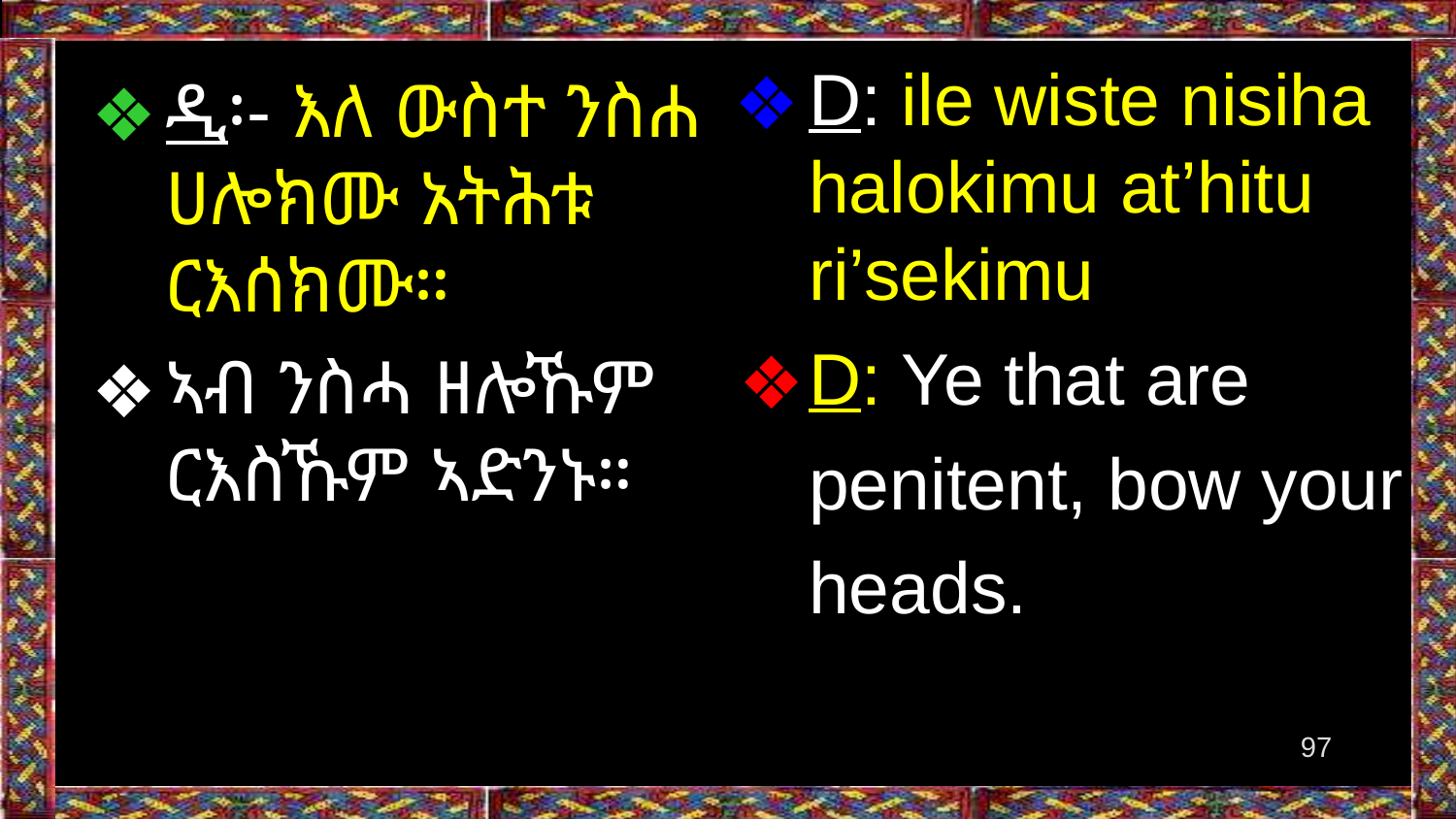

D: ile wiste nisiha halokimu at’hitu ri’sekimu
D: Ye that are penitent, bow your heads.
ዲ፡- እለ ውስተ ንስሐ ሀሎክሙ አትሕቱ ርእሰክሙ።
ኣብ ንስሓ ዘሎኹም ርእስኹም ኣድንኑ።

97